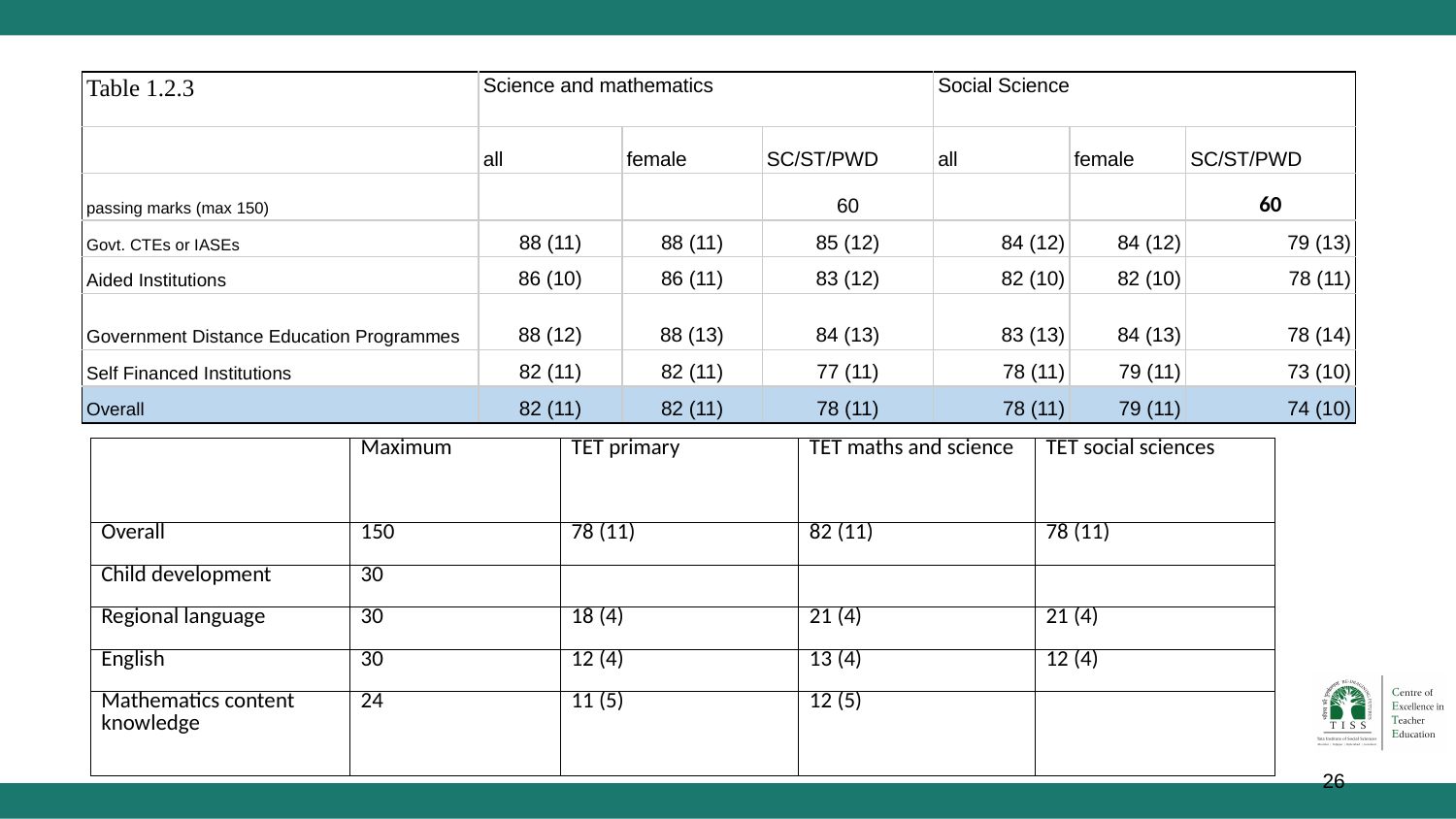

| Table 1.2.3 | Science and mathematics |  |  | Social Science |  |  |
| --- | --- | --- | --- | --- | --- | --- |
|  | all | female | SC/ST/PWD | all | female | SC/ST/PWD |
| passing marks (max 150) |  |  | 60 |  |  | 60 |
| Govt. CTEs or IASEs | 88 (11) | 88 (11) | 85 (12) | 84 (12) | 84 (12) | 79 (13) |
| Aided Institutions | 86 (10) | 86 (11) | 83 (12) | 82 (10) | 82 (10) | 78 (11) |
| Government Distance Education Programmes | 88 (12) | 88 (13) | 84 (13) | 83 (13) | 84 (13) | 78 (14) |
| Self Financed Institutions | 82 (11) | 82 (11) | 77 (11) | 78 (11) | 79 (11) | 73 (10) |
| Overall | 82 (11) | 82 (11) | 78 (11) | 78 (11) | 79 (11) | 74 (10) |
|  | Maximum | TET primary | TET maths and science | TET social sciences |
| --- | --- | --- | --- | --- |
| Overall | 150 | 78 (11) | 82 (11) | 78 (11) |
| Child development | 30 |  |  |  |
| Regional language | 30 | 18 (4) | 21 (4) | 21 (4) |
| English | 30 | 12 (4) | 13 (4) | 12 (4) |
| Mathematics content knowledge | 24 | 11 (5) | 12 (5) |  |
26